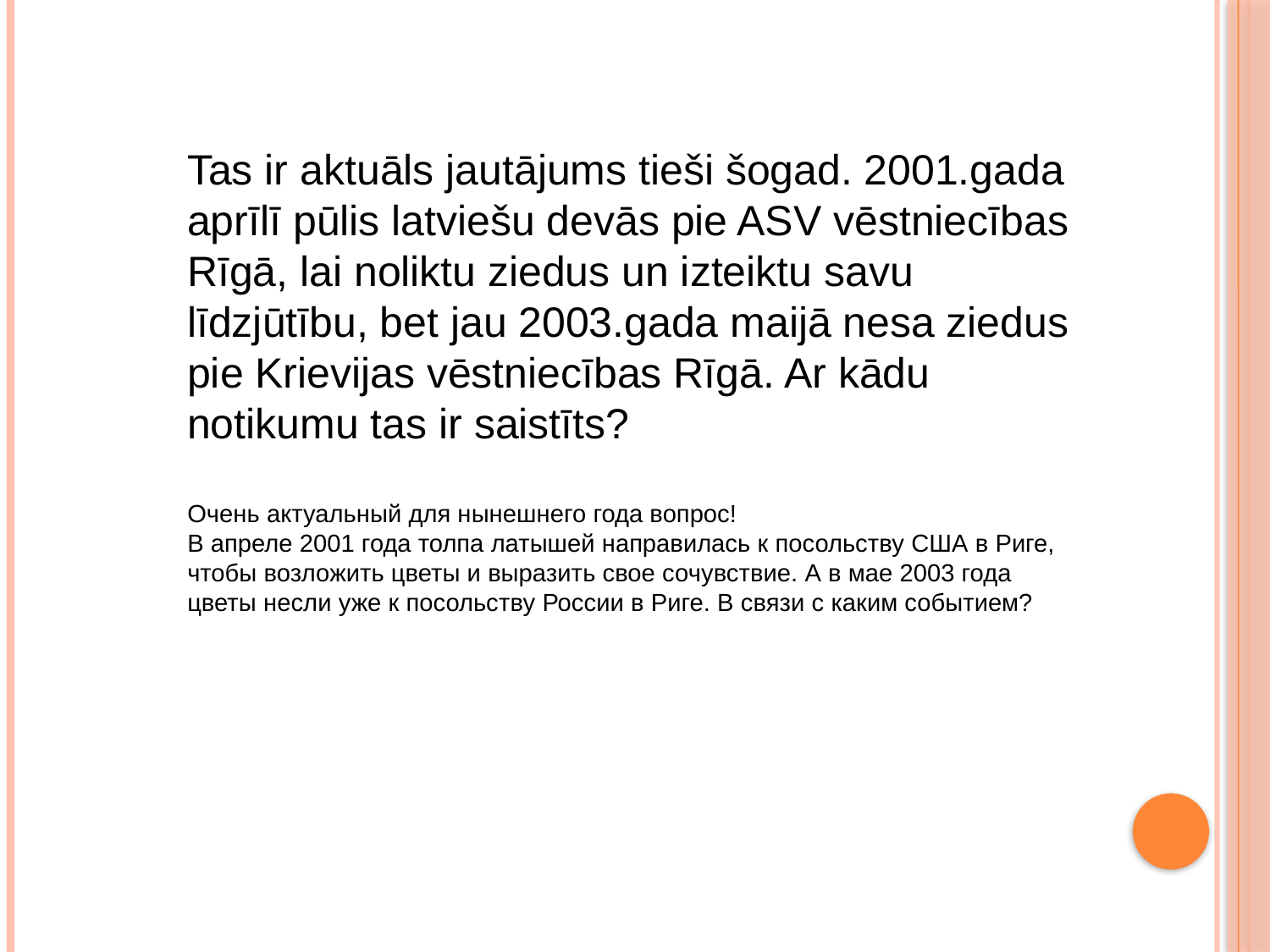

Tas ir aktuāls jautājums tieši šogad. 2001.gada aprīlī pūlis latviešu devās pie ASV vēstniecības Rīgā, lai noliktu ziedus un izteiktu savu līdzjūtību, bet jau 2003.gada maijā nesa ziedus pie Krievijas vēstniecības Rīgā. Ar kādu notikumu tas ir saistīts?

Очень актуальный для нынешнего года вопрос!
В апреле 2001 года толпа латышей направилась к посольству США в Риге, чтобы возложить цветы и выразить свое сочувствие. А в мае 2003 года цветы несли уже к посольству России в Риге. В связи с каким событием?